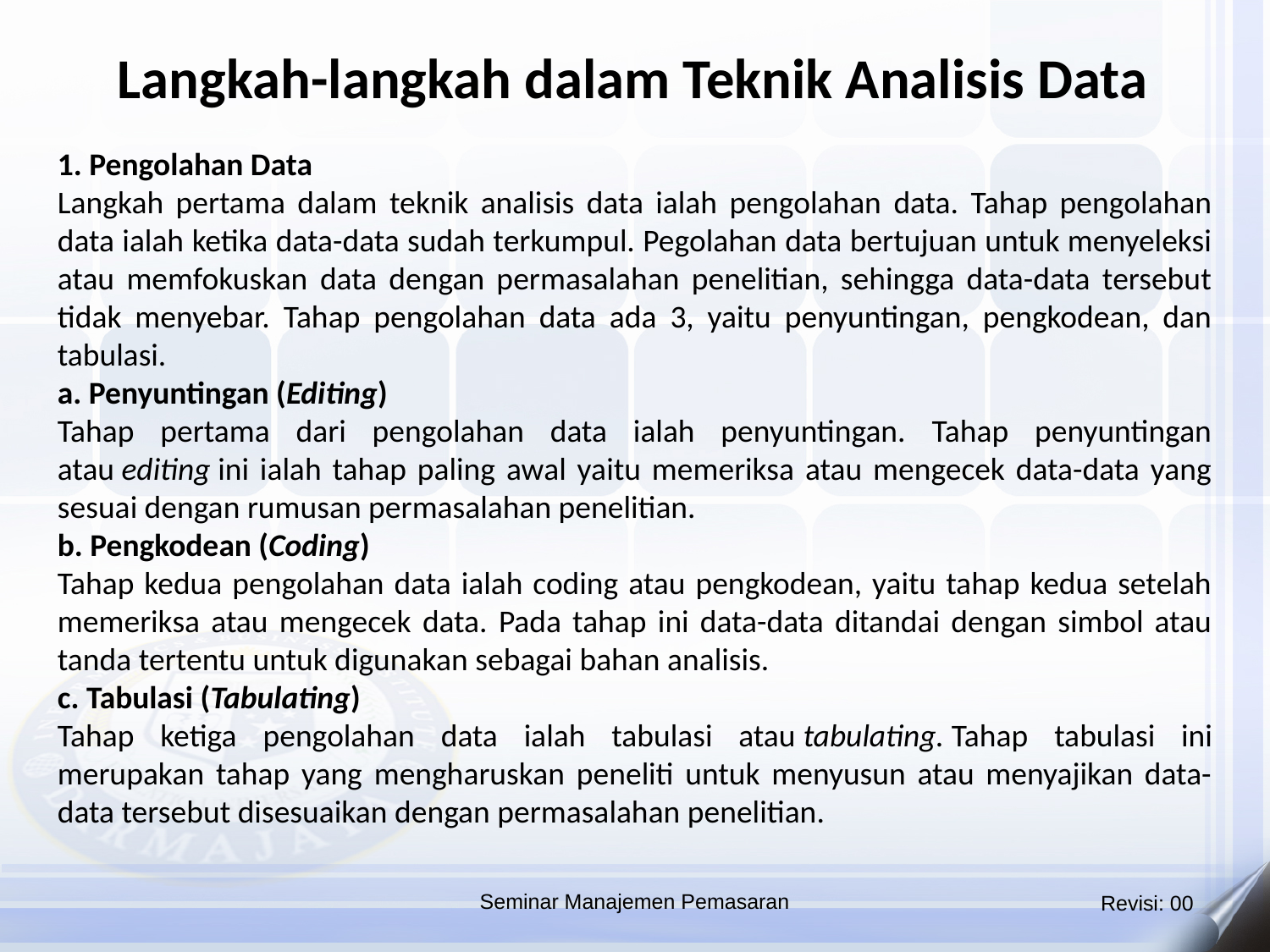

Langkah-langkah dalam Teknik Analisis Data
1. Pengolahan Data
Langkah pertama dalam teknik analisis data ialah pengolahan data. Tahap pengolahan data ialah ketika data-data sudah terkumpul. Pegolahan data bertujuan untuk menyeleksi atau memfokuskan data dengan permasalahan penelitian, sehingga data-data tersebut tidak menyebar. Tahap pengolahan data ada 3, yaitu penyuntingan, pengkodean, dan tabulasi.
a. Penyuntingan (Editing)
Tahap pertama dari pengolahan data ialah penyuntingan. Tahap penyuntingan atau editing ini ialah tahap paling awal yaitu memeriksa atau mengecek data-data yang sesuai dengan rumusan permasalahan penelitian.
b. Pengkodean (Coding)
Tahap kedua pengolahan data ialah coding atau pengkodean, yaitu tahap kedua setelah memeriksa atau mengecek data. Pada tahap ini data-data ditandai dengan simbol atau tanda tertentu untuk digunakan sebagai bahan analisis.
c. Tabulasi (Tabulating)
Tahap ketiga pengolahan data ialah tabulasi atau tabulating. Tahap tabulasi ini merupakan tahap yang mengharuskan peneliti untuk menyusun atau menyajikan data-data tersebut disesuaikan dengan permasalahan penelitian.
Seminar Manajemen Pemasaran